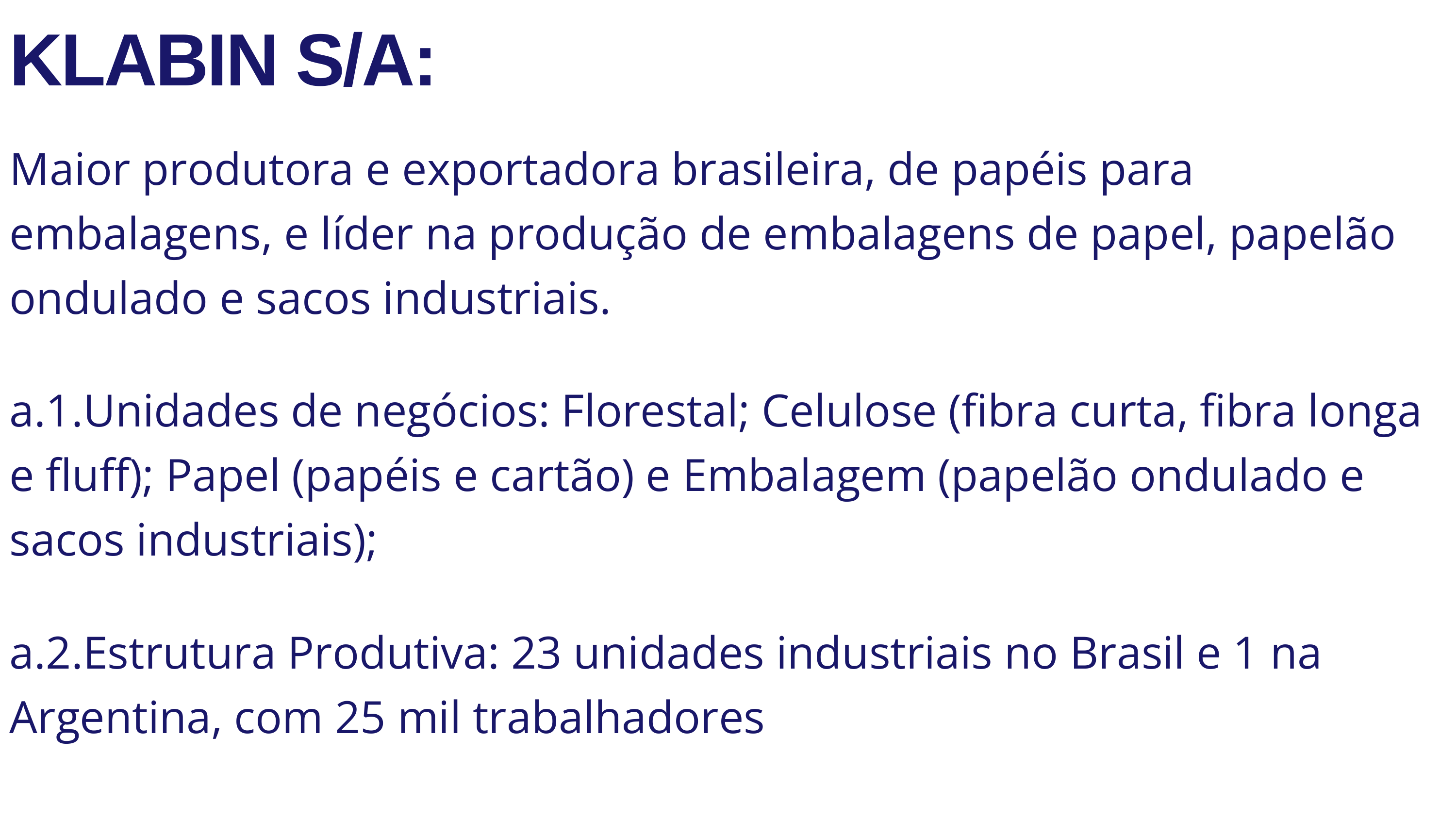

KLABIN S/A:
Maior produtora e exportadora brasileira, de papéis para embalagens, e líder na produção de embalagens de papel, papelão ondulado e sacos industriais.
a.1.Unidades de negócios: Florestal; Celulose (fibra curta, fibra longa e fluff); Papel (papéis e cartão) e Embalagem (papelão ondulado e sacos industriais);
a.2.Estrutura Produtiva: 23 unidades industriais no Brasil e 1 na Argentina, com 25 mil trabalhadores